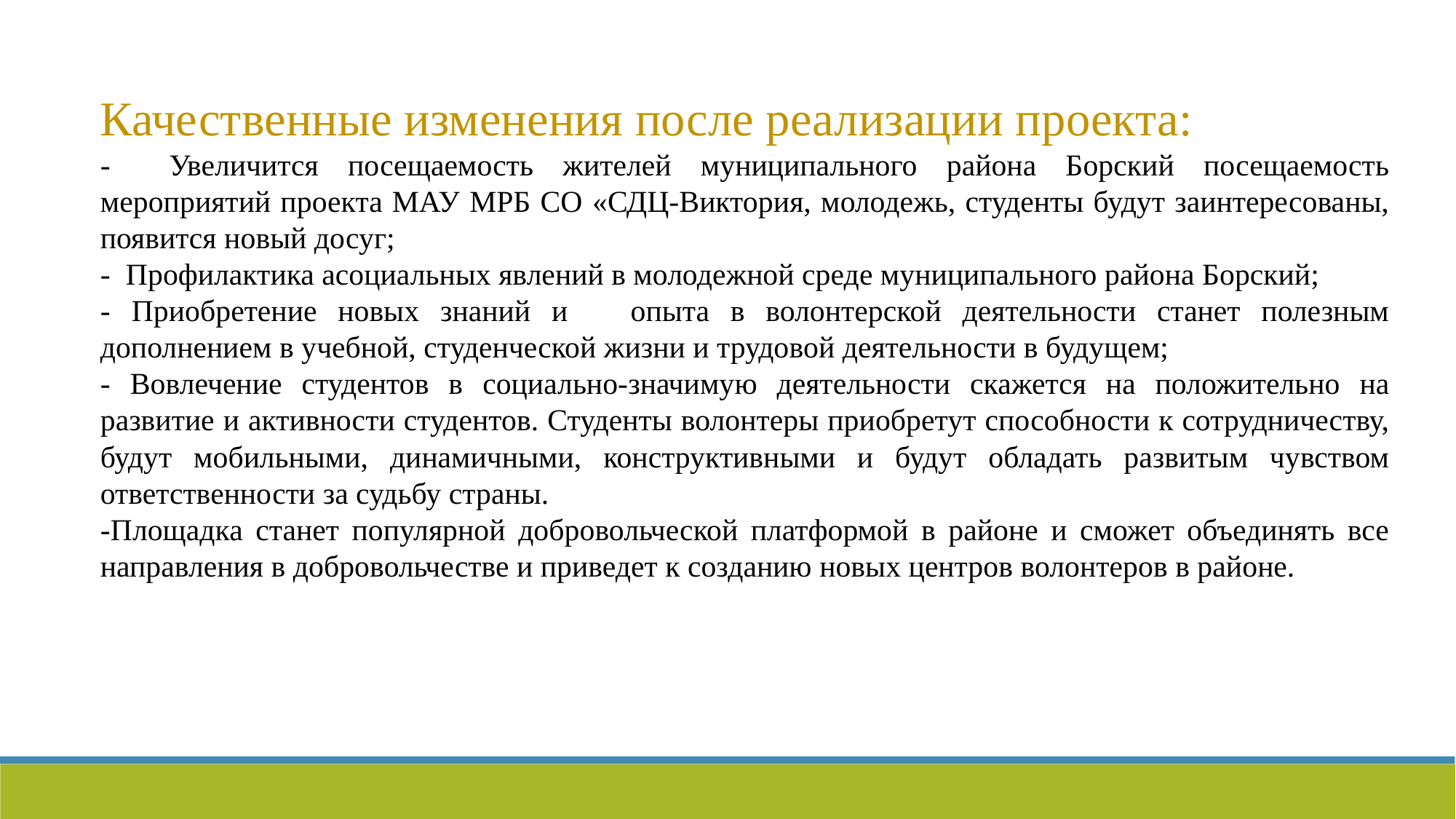

Качественные изменения после реализации проекта:
-  Увеличится посещаемость жителей муниципального района Борский посещаемость мероприятий проекта МАУ МРБ СО «СДЦ-Виктория, молодежь, студенты будут заинтересованы, появится новый досуг;
-  Профилактика асоциальных явлений в молодежной среде муниципального района Борский;
- Приобретение новых знаний и   опыта в волонтерской деятельности станет полезным дополнением в учебной, студенческой жизни и трудовой деятельности в будущем;
- Вовлечение студентов в социально-значимую деятельности скажется на положительно на развитие и активности студентов. Студенты волонтеры приобретут способности к сотрудничеству, будут мобильными, динамичными, конструктивными и будут обладать развитым чувством ответственности за судьбу страны.
-Площадка станет популярной добровольческой платформой в районе и сможет объединять все направления в добровольчестве и приведет к созданию новых центров волонтеров в районе.